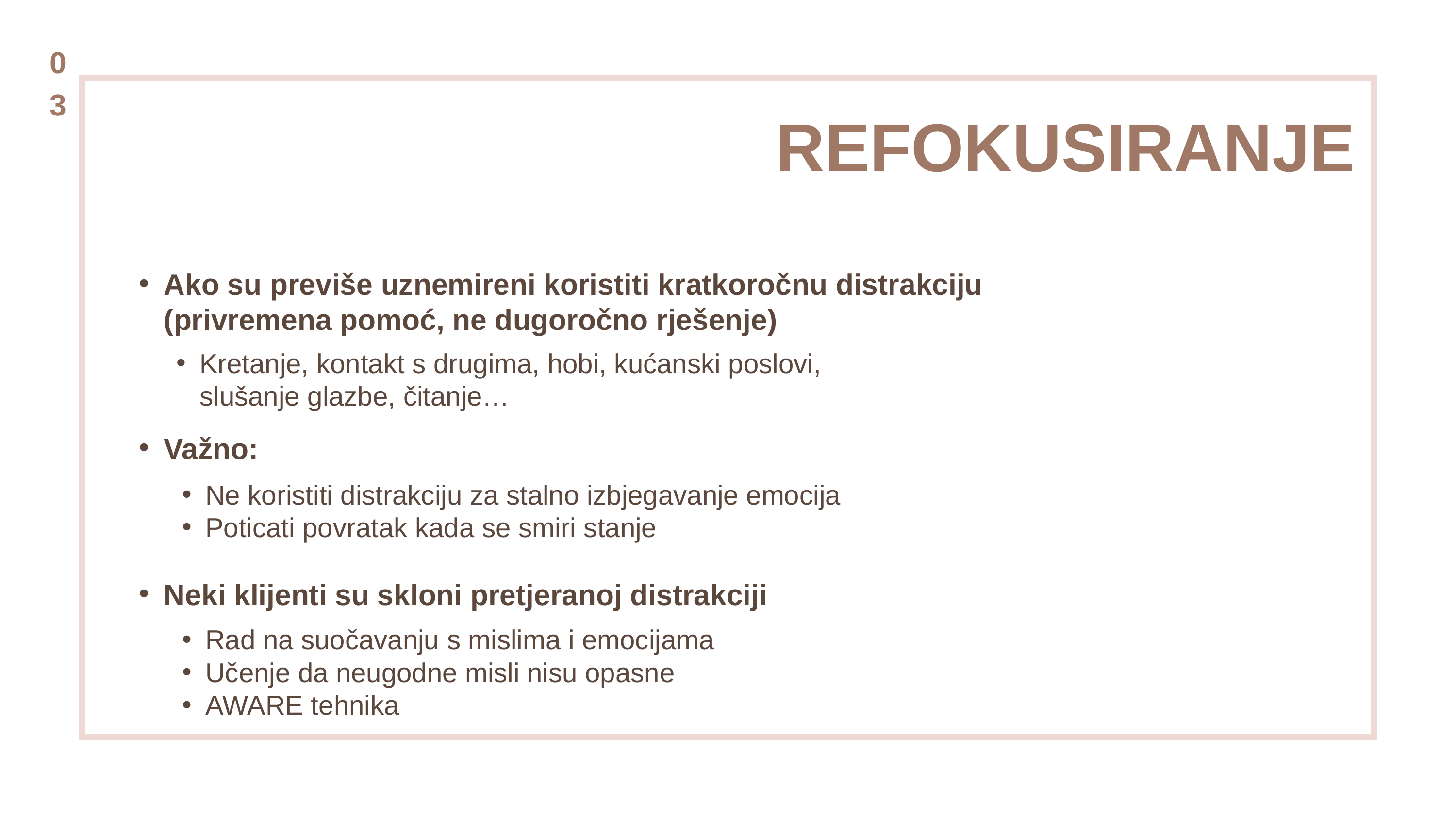

03

REFOKUSIRANJE
Ako su previše uznemireni koristiti kratkoročnu distrakciju (privremena pomoć, ne dugoročno rješenje)

Kretanje, kontakt s drugima, hobi, kućanski poslovi, slušanje glazbe, čitanje…

Važno:

Ne koristiti distrakciju za stalno izbjegavanje emocija
Poticati povratak kada se smiri stanje

Neki klijenti su skloni pretjeranoj distrakciji

Rad na suočavanju s mislima i emocijama
Učenje da neugodne misli nisu opasne
AWARE tehnika